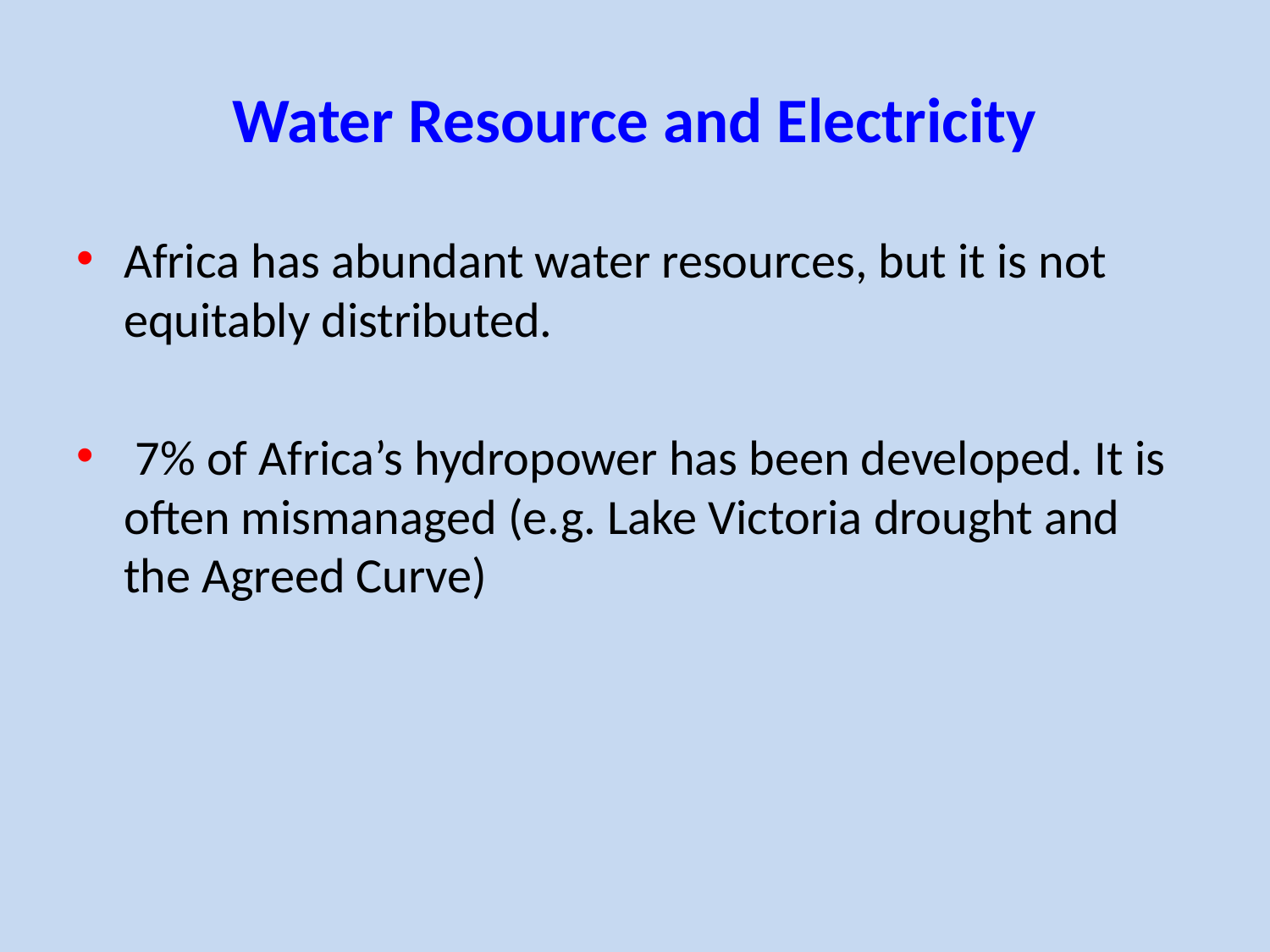

# Water Resource and Electricity
Africa has abundant water resources, but it is not equitably distributed.

 7% of Africa’s hydropower has been developed. It is often mismanaged (e.g. Lake Victoria drought and the Agreed Curve)